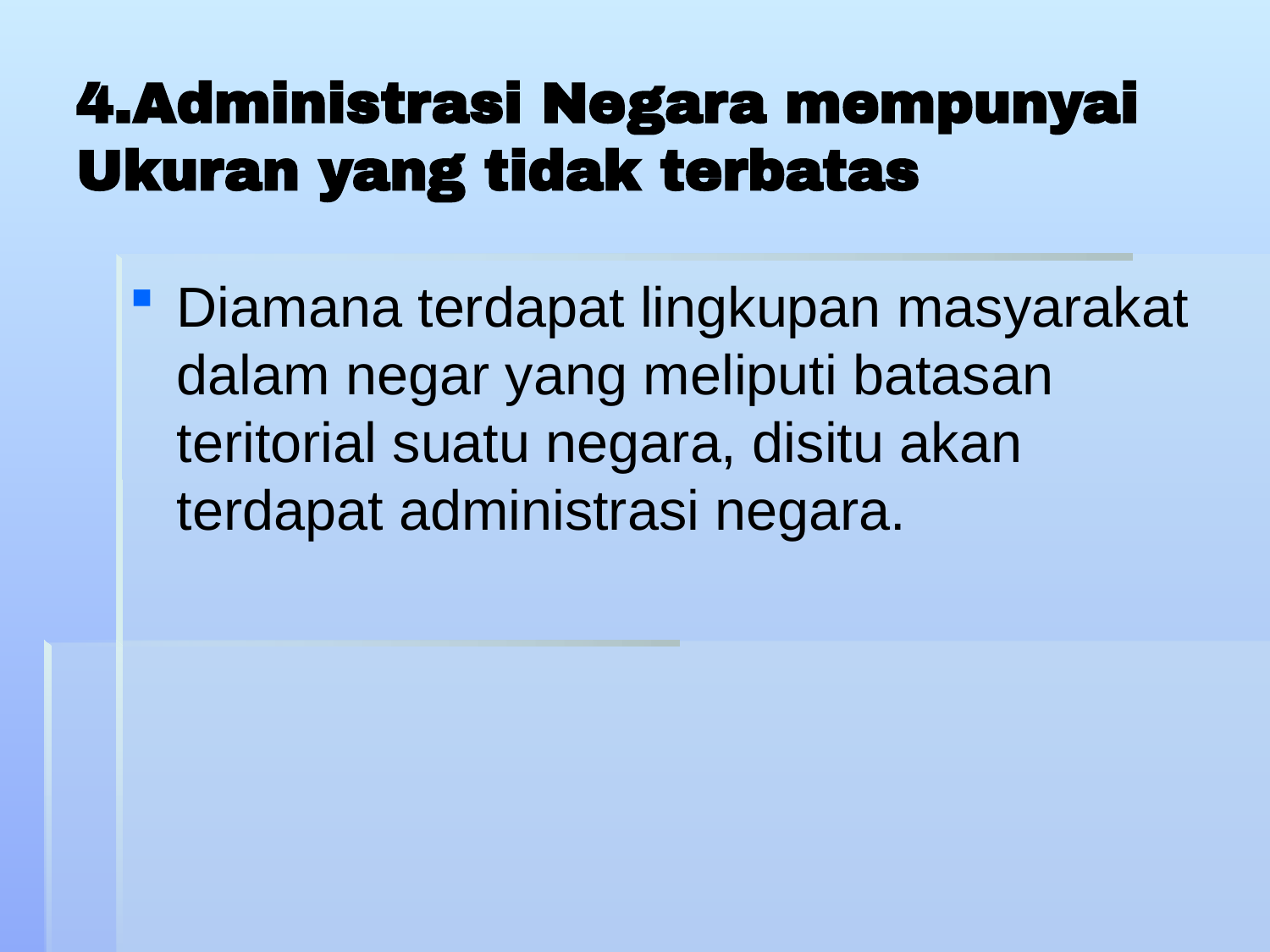

4.Administrasi Negara mempunyai Ukuran yang tidak terbatas
Diamana terdapat lingkupan masyarakat dalam negar yang meliputi batasan teritorial suatu negara, disitu akan terdapat administrasi negara.